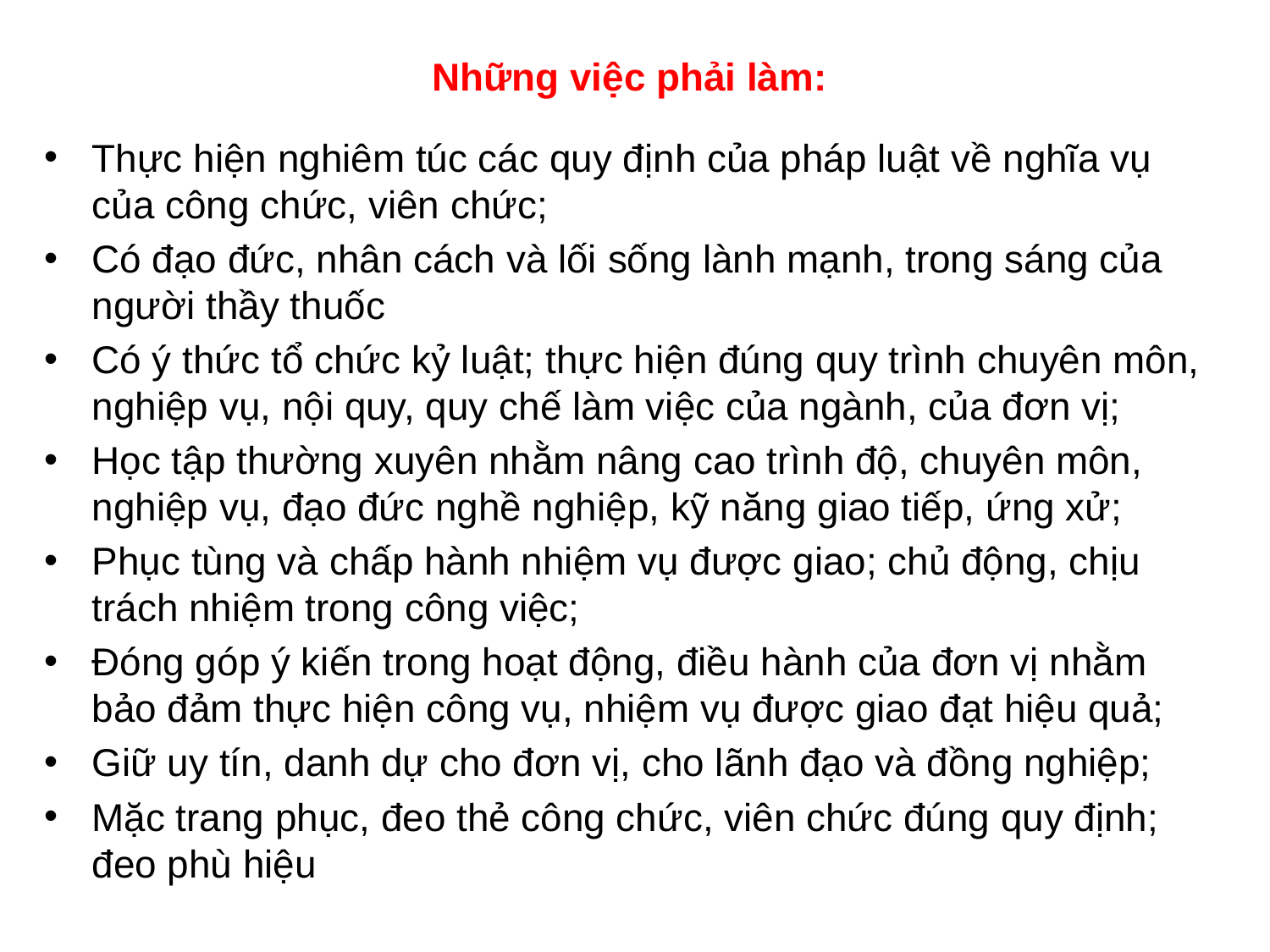

# Những việc phải làm:
Thực hiện nghiêm túc các quy định của pháp luật về nghĩa vụ của công chức, viên chức;
Có đạo đức, nhân cách và lối sống lành mạnh, trong sáng của người thầy thuốc
Có ý thức tổ chức kỷ luật; thực hiện đúng quy trình chuyên môn, nghiệp vụ, nội quy, quy chế làm việc của ngành, của đơn vị;
Học tập thường xuyên nhằm nâng cao trình độ, chuyên môn, nghiệp vụ, đạo đức nghề nghiệp, kỹ năng giao tiếp, ứng xử;
Phục tùng và chấp hành nhiệm vụ được giao; chủ động, chịu trách nhiệm trong công việc;
Đóng góp ý kiến trong hoạt động, điều hành của đơn vị nhằm bảo đảm thực hiện công vụ, nhiệm vụ được giao đạt hiệu quả;
Giữ uy tín, danh dự cho đơn vị, cho lãnh đạo và đồng nghiệp;
Mặc trang phục, đeo thẻ công chức, viên chức đúng quy định; đeo phù hiệu